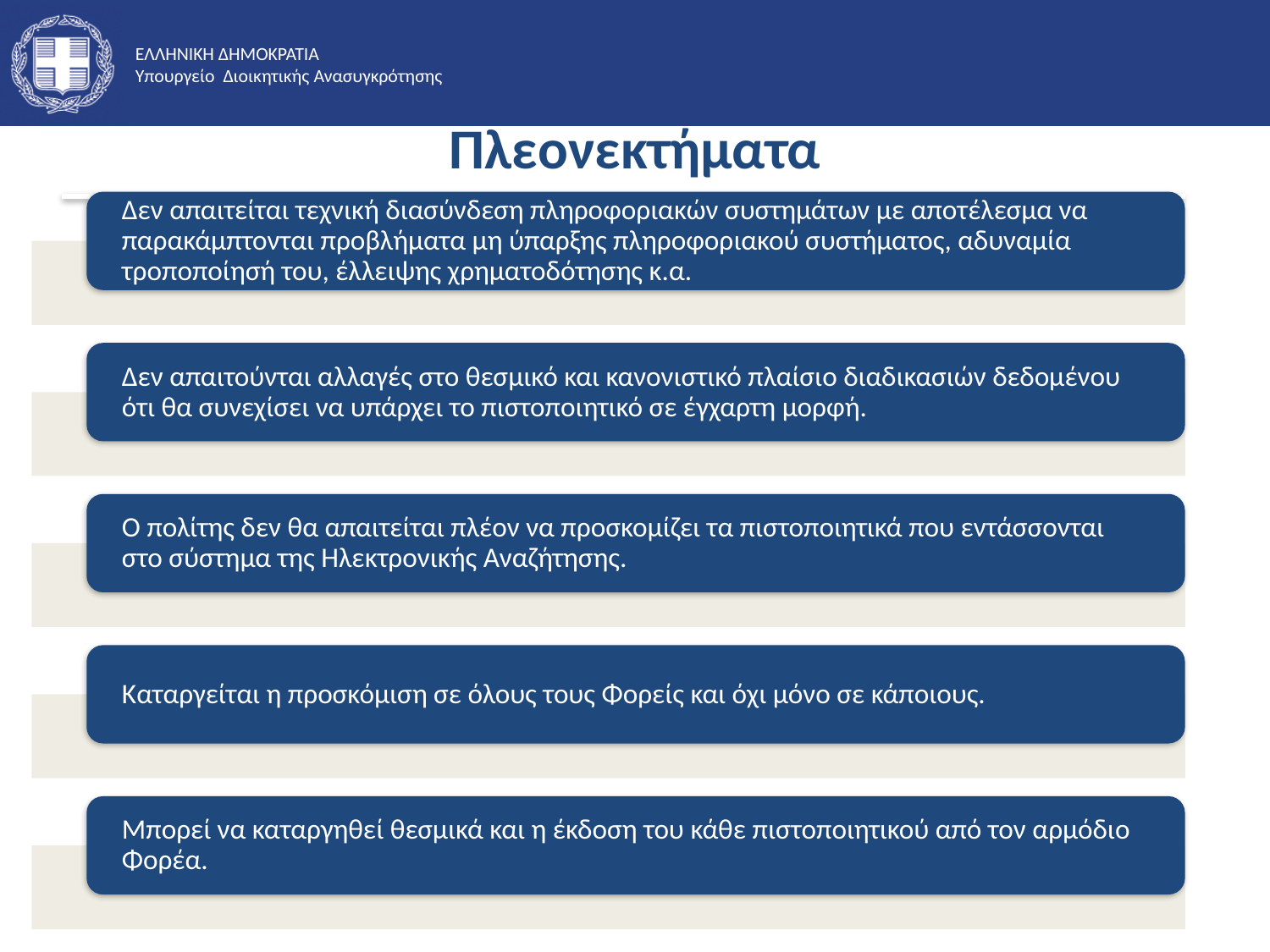

Πλεονεκτήματα
Δεν απαιτείται τεχνική διασύνδεση πληροφοριακών συστημάτων με αποτέλεσμα να παρακάμπτονται προβλήματα μη ύπαρξης πληροφοριακού συστήματος, αδυναμία τροποποίησή του, έλλειψης χρηματοδότησης κ.α.
Δεν απαιτούνται αλλαγές στο θεσμικό και κανονιστικό πλαίσιο διαδικασιών δεδομένου ότι θα συνεχίσει να υπάρχει το πιστοποιητικό σε έγχαρτη μορφή.
Ο πολίτης δεν θα απαιτείται πλέον να προσκομίζει τα πιστοποιητικά που εντάσσονται στο σύστημα της Ηλεκτρονικής Αναζήτησης.
Καταργείται η προσκόμιση σε όλους τους Φορείς και όχι μόνο σε κάποιους.
Μπορεί να καταργηθεί θεσμικά και η έκδοση του κάθε πιστοποιητικού από τον αρμόδιο Φορέα.